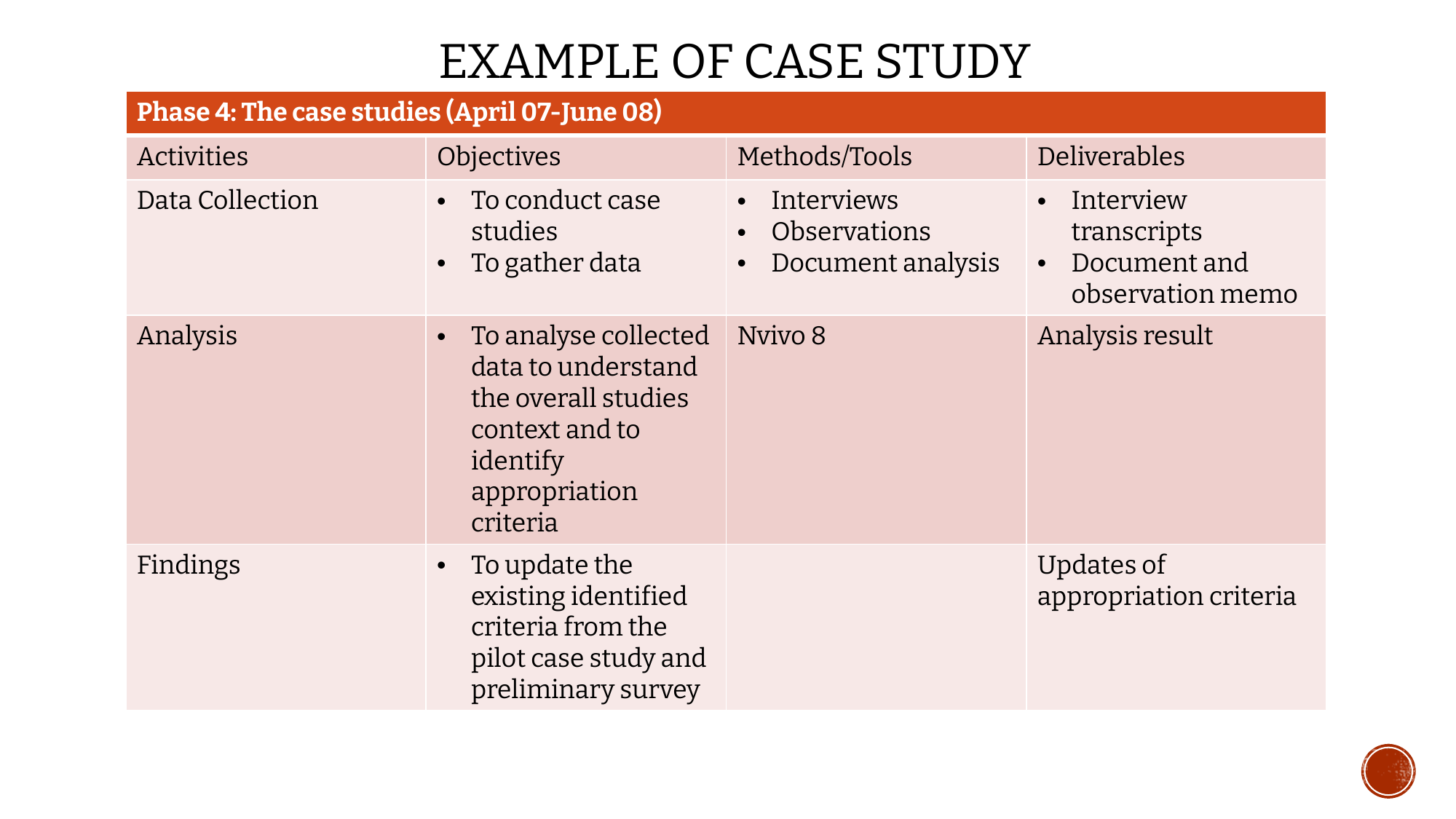

# EXAMPLE of CASE STUDY
| Phase 4: The case studies (April 07-June 08) |  |  |  |
| --- | --- | --- | --- |
| Activities | Objectives | Methods/Tools | Deliverables |
| Data Collection | To conduct case studies To gather data | Interviews Observations Document analysis | Interview transcripts Document and observation memo |
| Analysis | To analyse collected data to understand the overall studies context and to identify appropriation criteria | Nvivo 8 | Analysis result |
| Findings | To update the existing identified criteria from the pilot case study and preliminary survey |  | Updates of appropriation criteria |